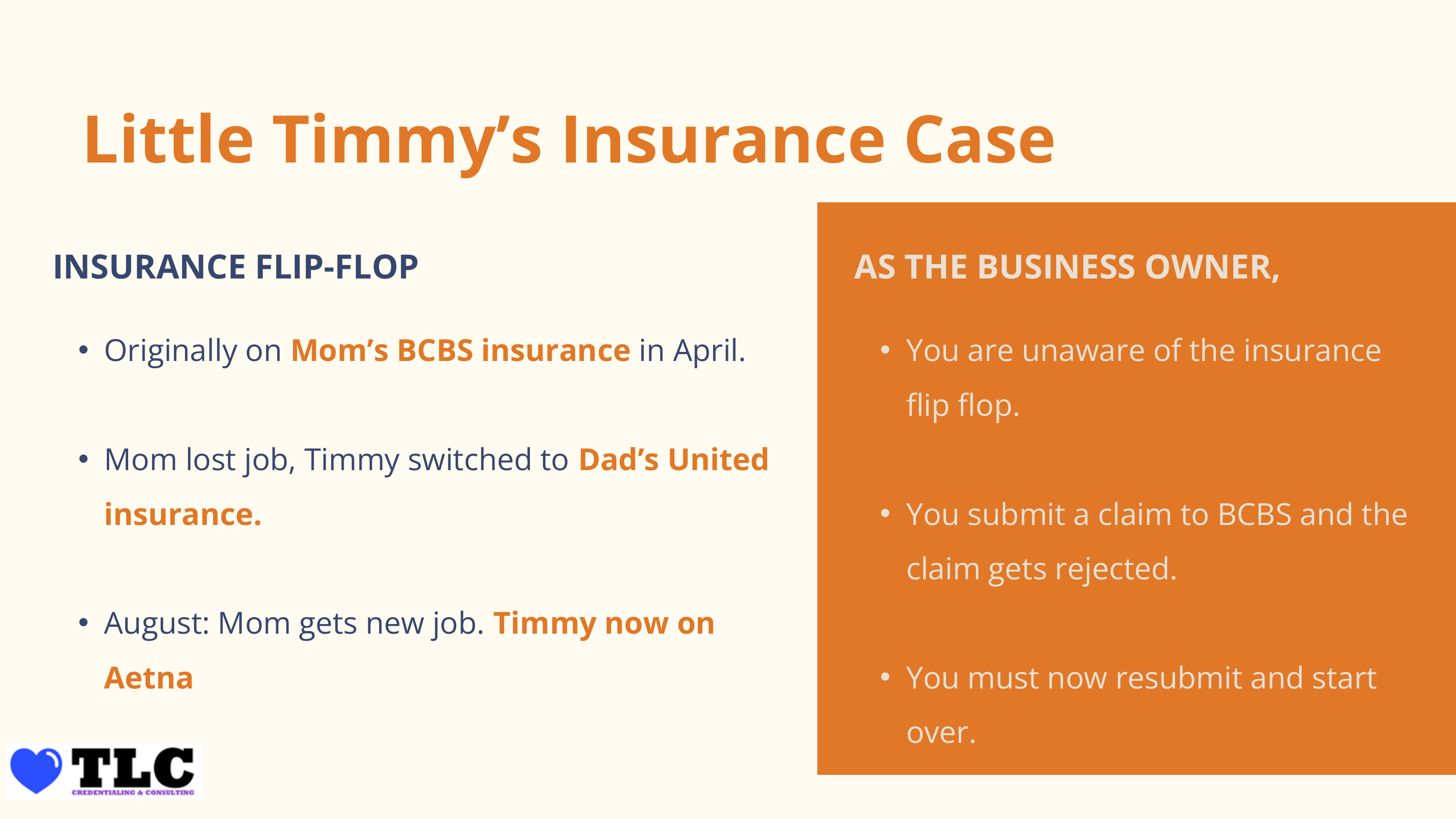

Little Timmy’s Insurance Case

INSURANCE FLIP-FLOP
Originally on Mom’s BCBS insurance in April.

Mom lost job, Timmy switched to Dad’s United insurance.

August: Mom gets new job. Timmy now on Aetna
AS THE BUSINESS OWNER,
You are unaware of the insurance flip flop.

You submit a claim to BCBS and the claim gets rejected.

You must now resubmit and start over.